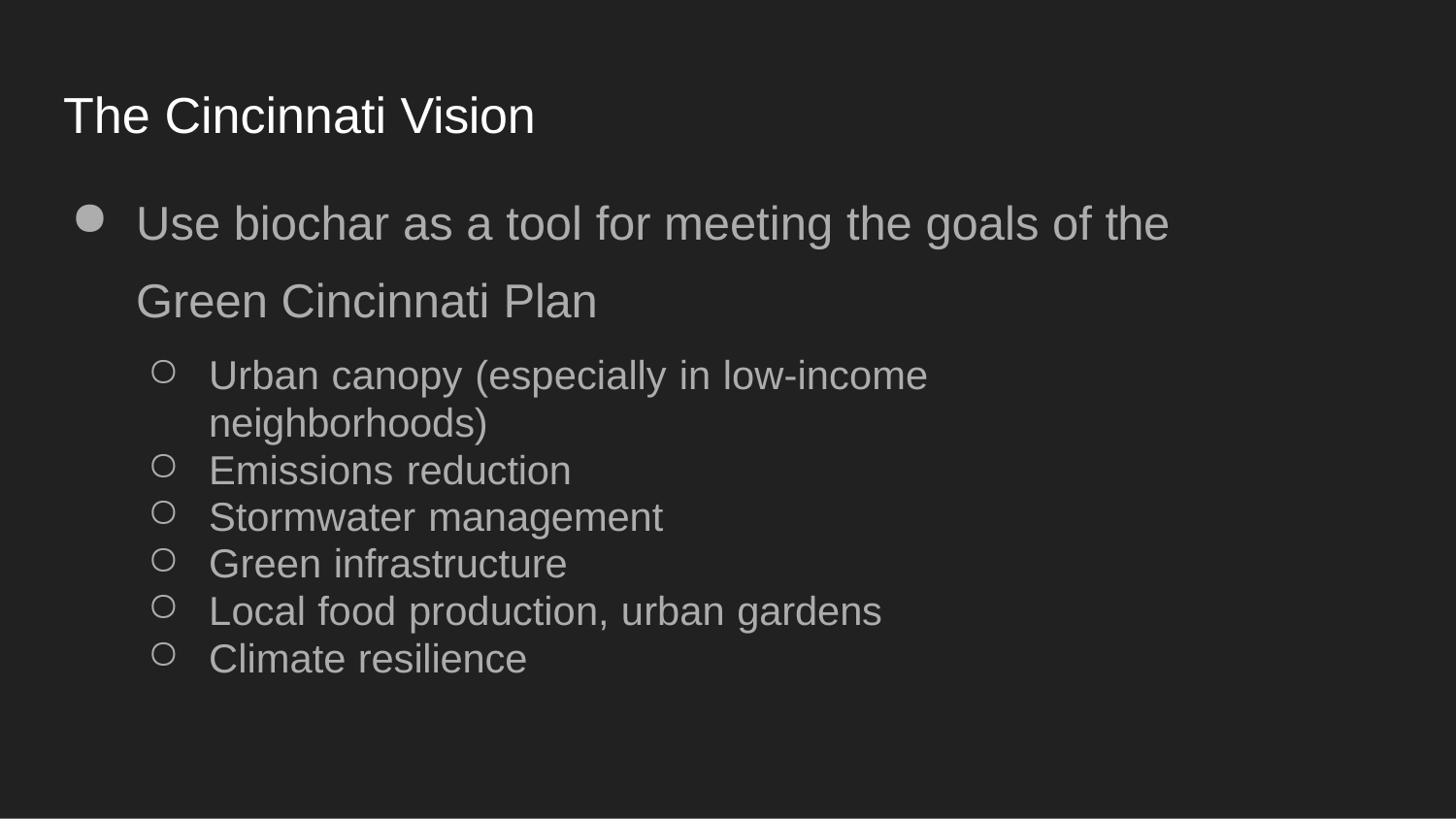

# The Cincinnati Vision
Use biochar as a tool for meeting the goals of the Green Cincinnati Plan
Urban canopy (especially in low-income neighborhoods)
Emissions reduction
Stormwater management
Green infrastructure
Local food production, urban gardens
Climate resilience